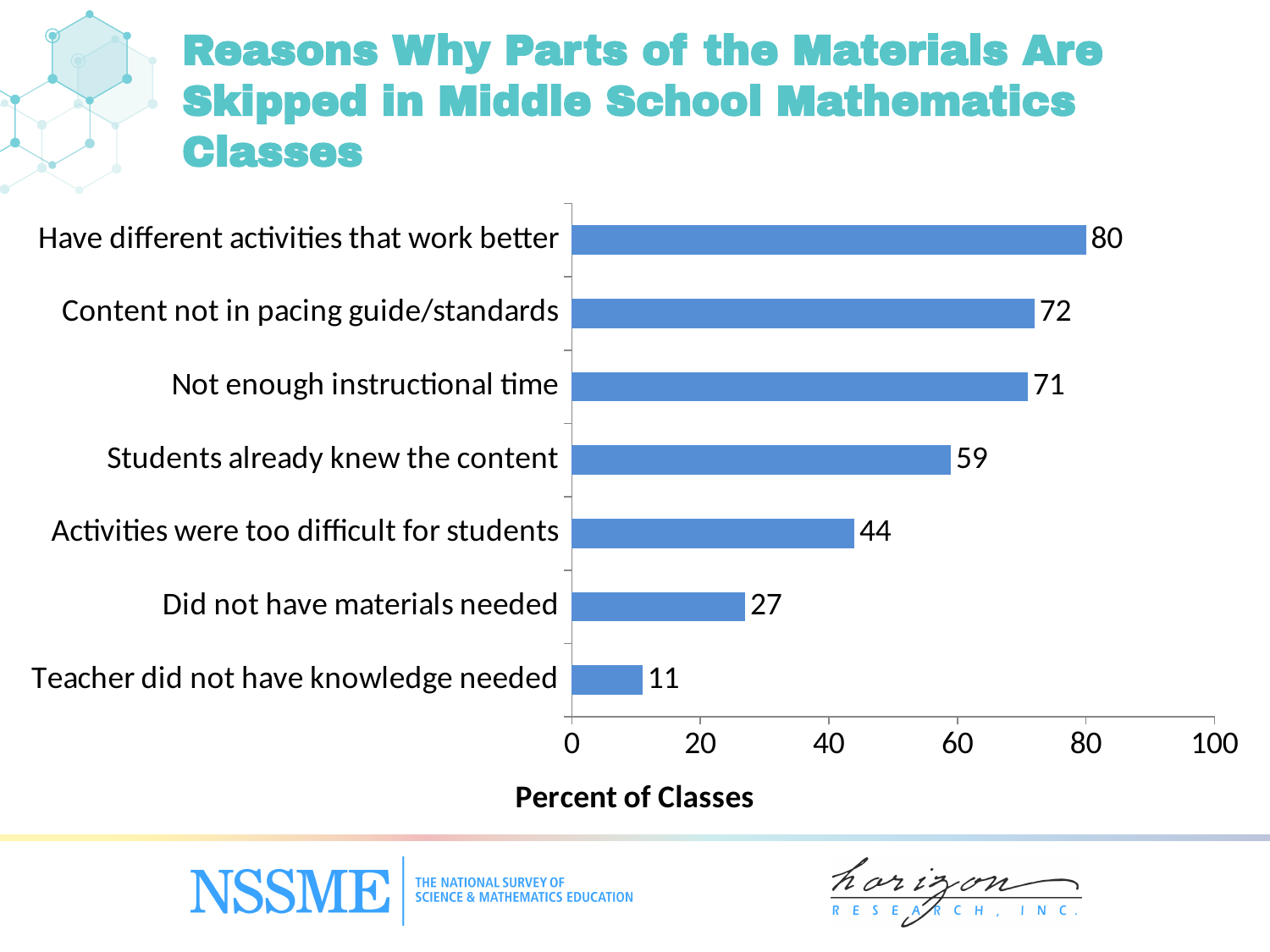

# Reasons Why Parts of the Materials Are Skipped in Middle School Mathematics Classes

### Chart

| Category | Percent of Classes |
|---|---|
| Teacher did not have knowledge needed | 11.0 |
| Did not have materials needed | 27.0 |
| Activities were too difficult for students | 44.0 |
| Students already knew the content | 59.0 |
| Not enough instructional time | 71.0 |
| Content not in pacing guide/standards | 72.0 |
| Have different activities that work better | 80.0 |